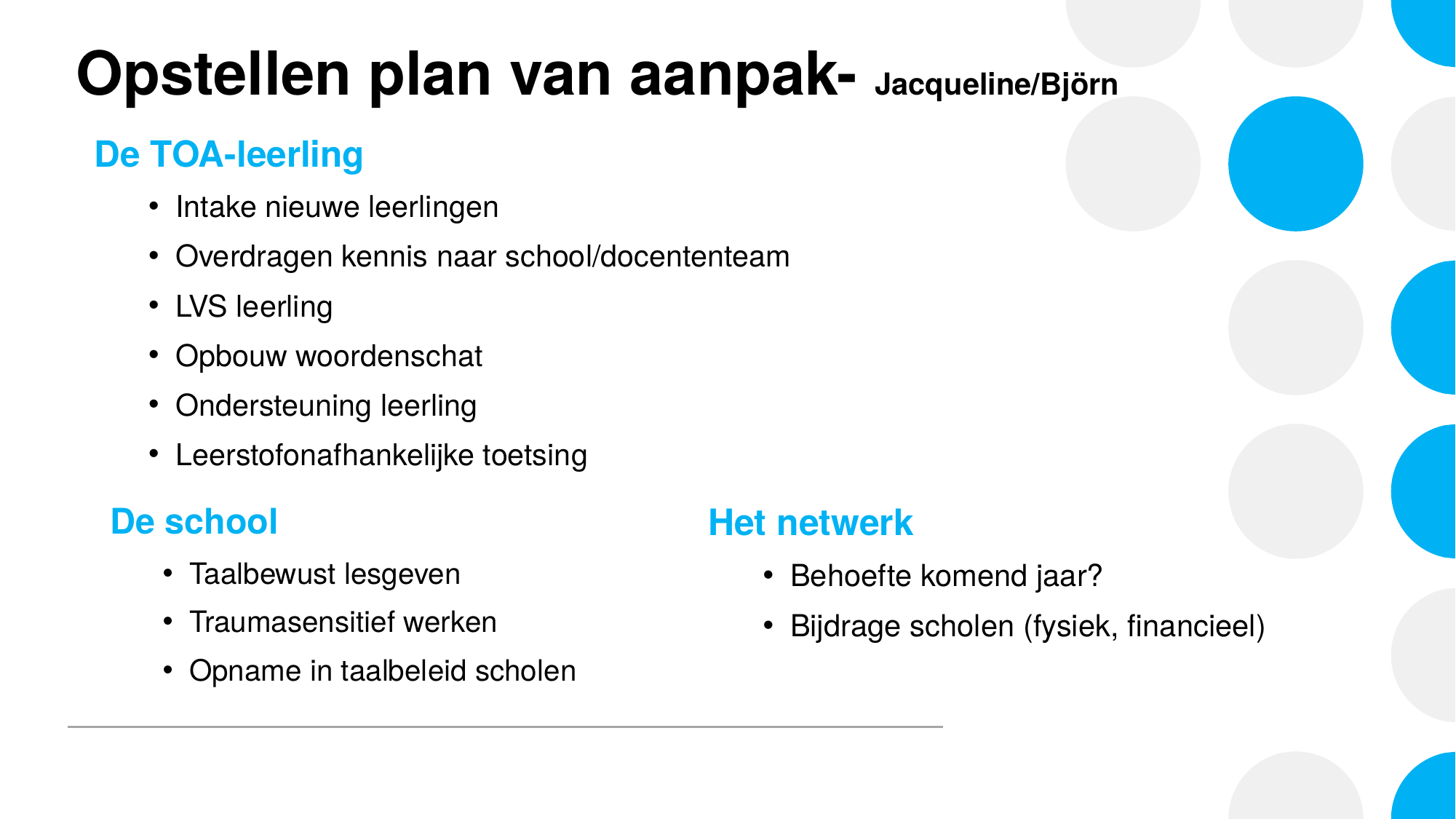

# Opstellen plan van aanpak- Jacqueline/Björn
De TOA-leerling
Intake nieuwe leerlingen
Overdragen kennis naar school/docententeam
LVS leerling
Opbouw woordenschat
Ondersteuning leerling
Leerstofonafhankelijke toetsing

De school
Taalbewust lesgeven
Traumasensitief werken
Opname in taalbeleid scholen

Het netwerk
Behoefte komend jaar?
Bijdrage scholen (fysiek, financieel)